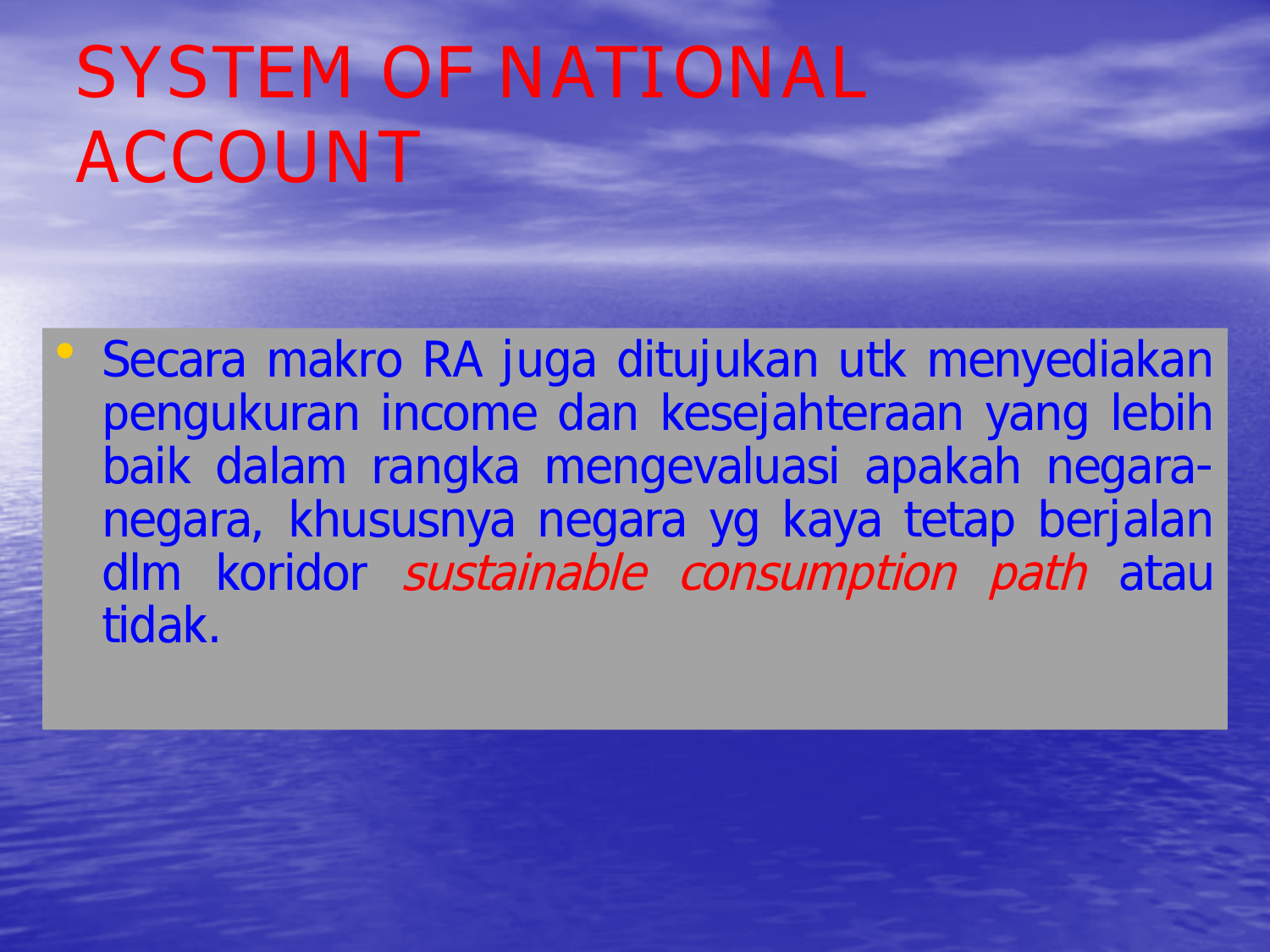

# SYSTEM OF NATIONAL ACCOUNT
Secara makro RA juga ditujukan utk menyediakan pengukuran income dan kesejahteraan yang lebih baik dalam rangka mengevaluasi apakah negara-negara, khususnya negara yg kaya tetap berjalan dlm koridor sustainable consumption path atau tidak.